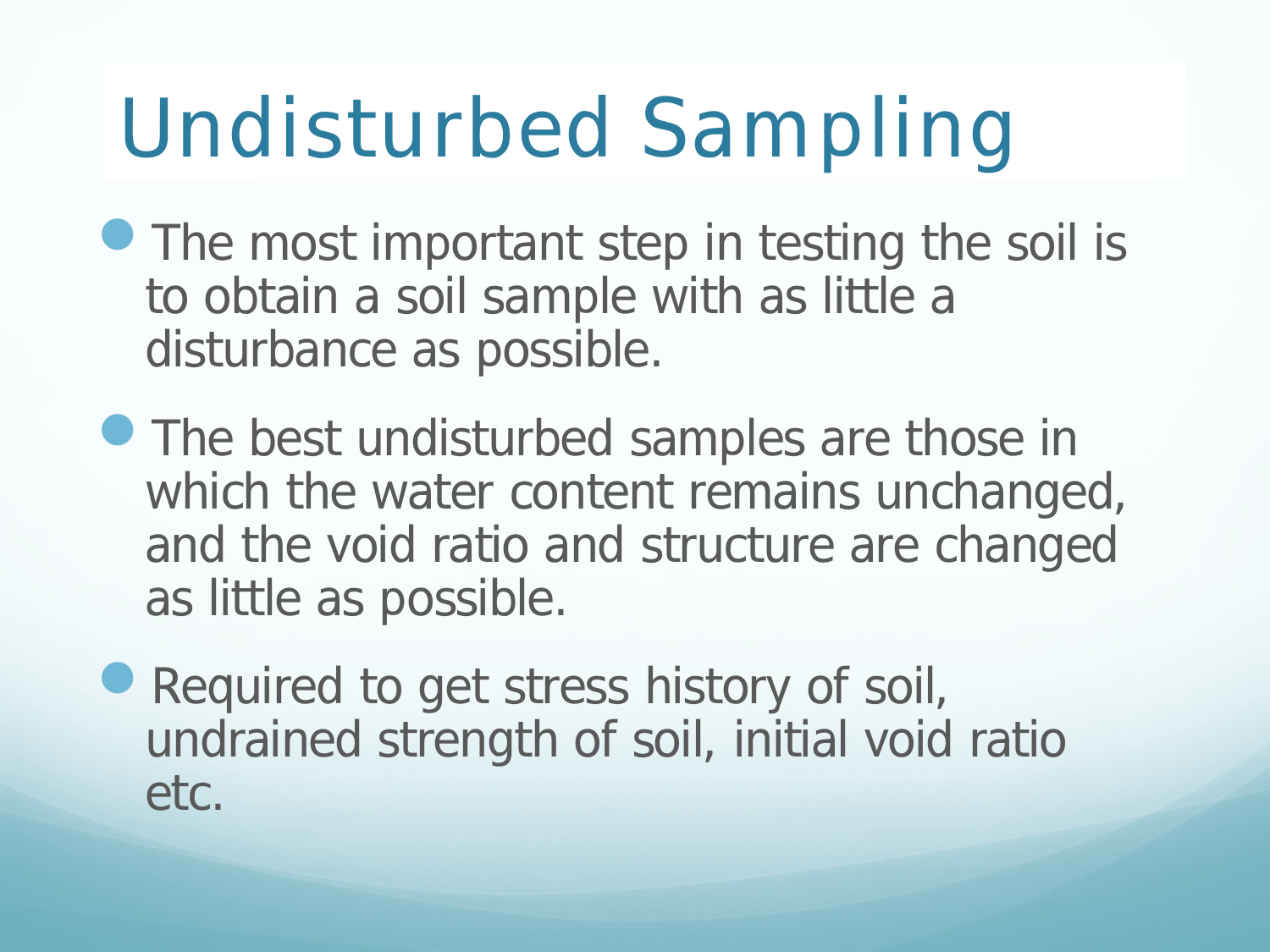

# Undisturbed Sampling
The most important step in testing the soil is to obtain a soil sample with as little a disturbance as possible.
The best undisturbed samples are those in which the water content remains unchanged, and the void ratio and structure are changed as little as possible.
Required to get stress history of soil, undrained strength of soil, initial void ratio etc.